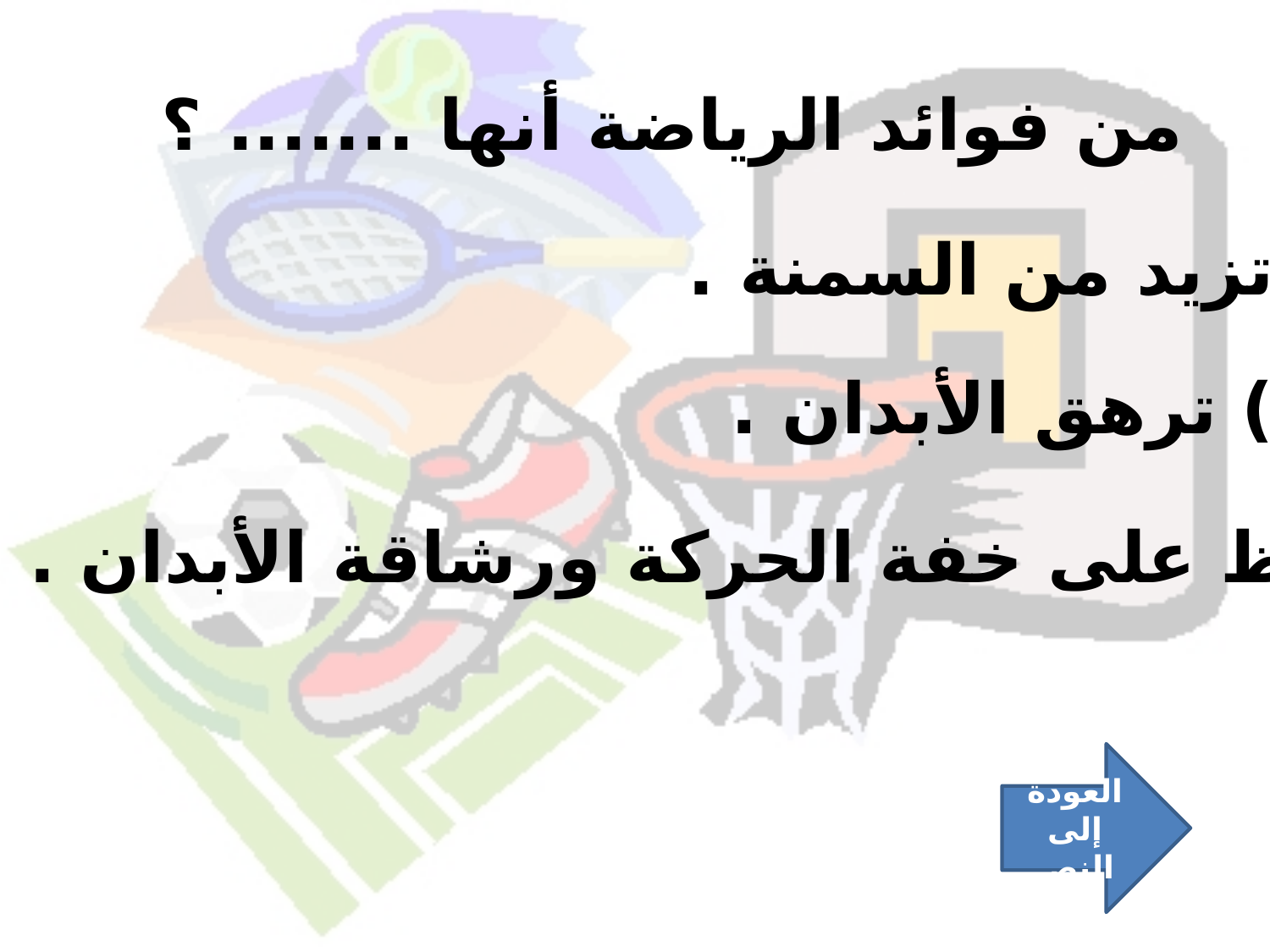

من فوائد الرياضة أنها ....... ؟

#
أ) تزيد من السمنة .
ب) ترهق الأبدان .
ج) تحافظ على خفة الحركة ورشاقة الأبدان .

العودة إلى النص